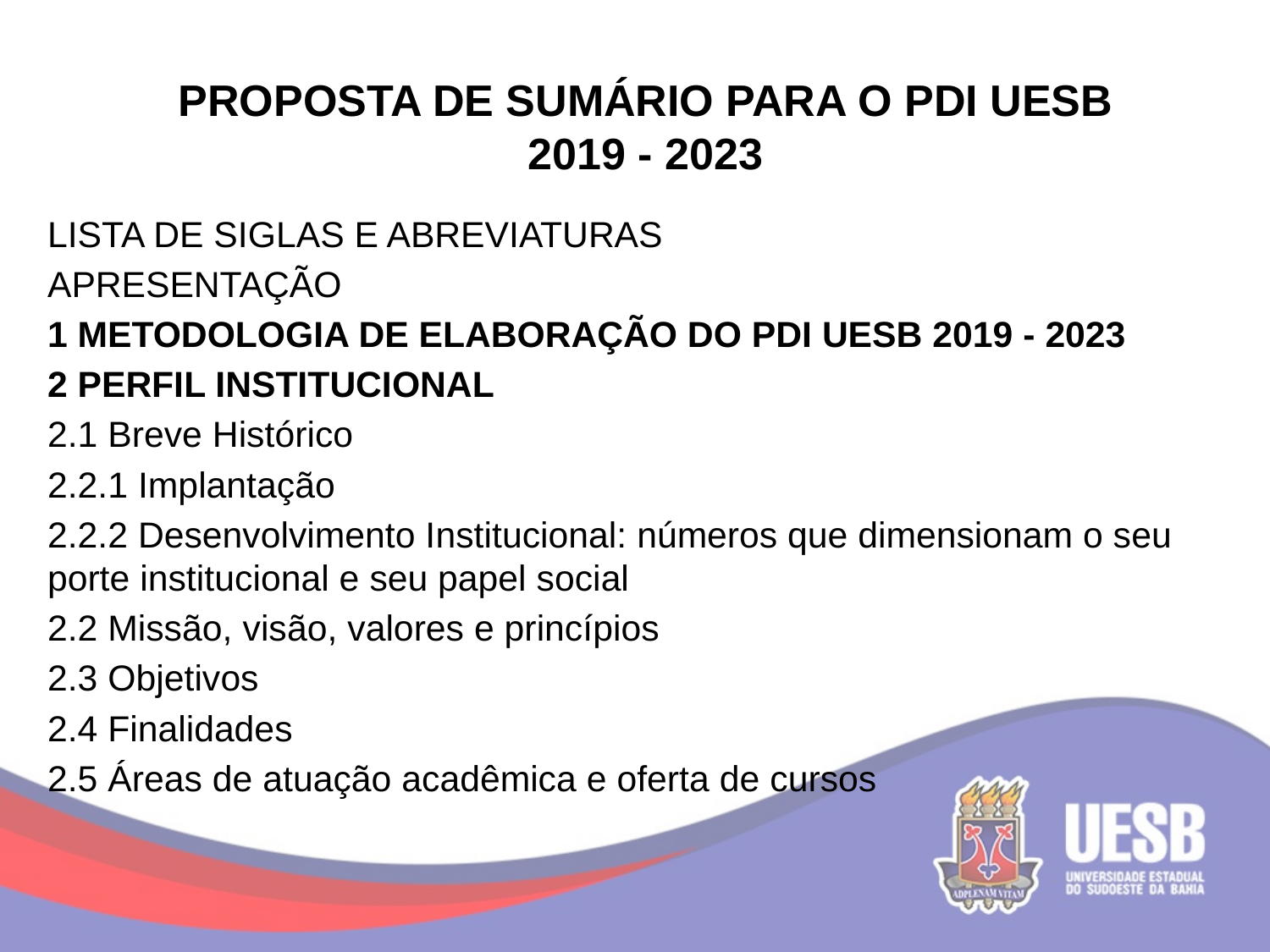

# PROPOSTA DE SUMÁRIO PARA O PDI UESB 2019 - 2023
LISTA DE SIGLAS E ABREVIATURAS
APRESENTAÇÃO
1 METODOLOGIA DE ELABORAÇÃO DO PDI UESB 2019 - 2023
2 PERFIL INSTITUCIONAL
2.1 Breve Histórico
2.2.1 Implantação
2.2.2 Desenvolvimento Institucional: números que dimensionam o seu porte institucional e seu papel social
2.2 Missão, visão, valores e princípios
2.3 Objetivos
2.4 Finalidades
2.5 Áreas de atuação acadêmica e oferta de cursos